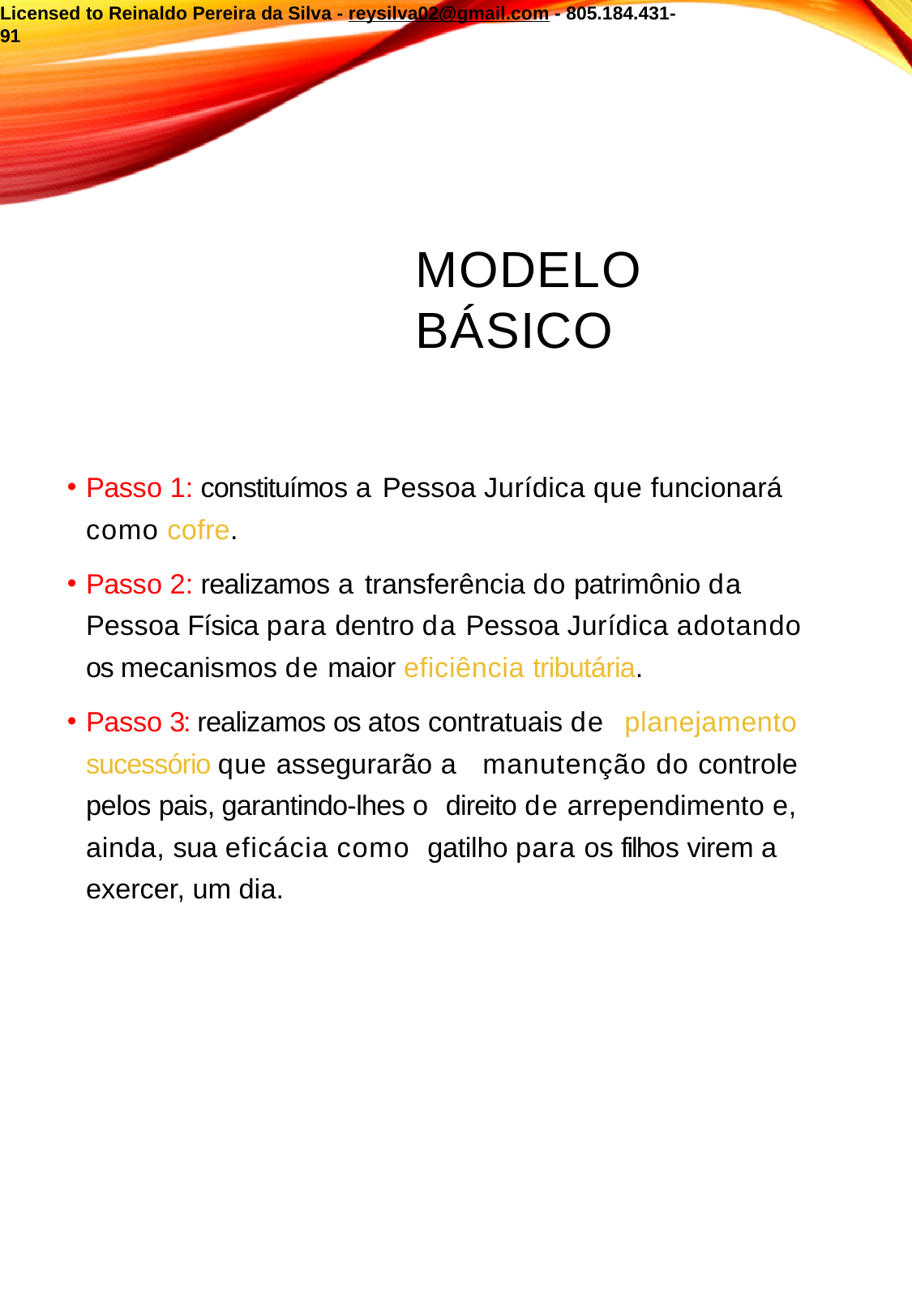

Licensed to Reinaldo Pereira da Silva - reysilva02@gmail.com - 805.184.431-91
# MODELO BÁSICO
Passo 1: constituímos a Pessoa Jurídica que funcionará  como cofre.
Passo 2: realizamos a transferência do patrimônio da  Pessoa Física para dentro da Pessoa Jurídica adotando  os mecanismos de maior eficiência tributária.
Passo 3: realizamos os atos contratuais de  planejamento sucessório que assegurarão a  manutenção do controle pelos pais, garantindo-lhes o  direito de arrependimento e, ainda, sua eficácia como  gatilho para os filhos virem a exercer, um dia.